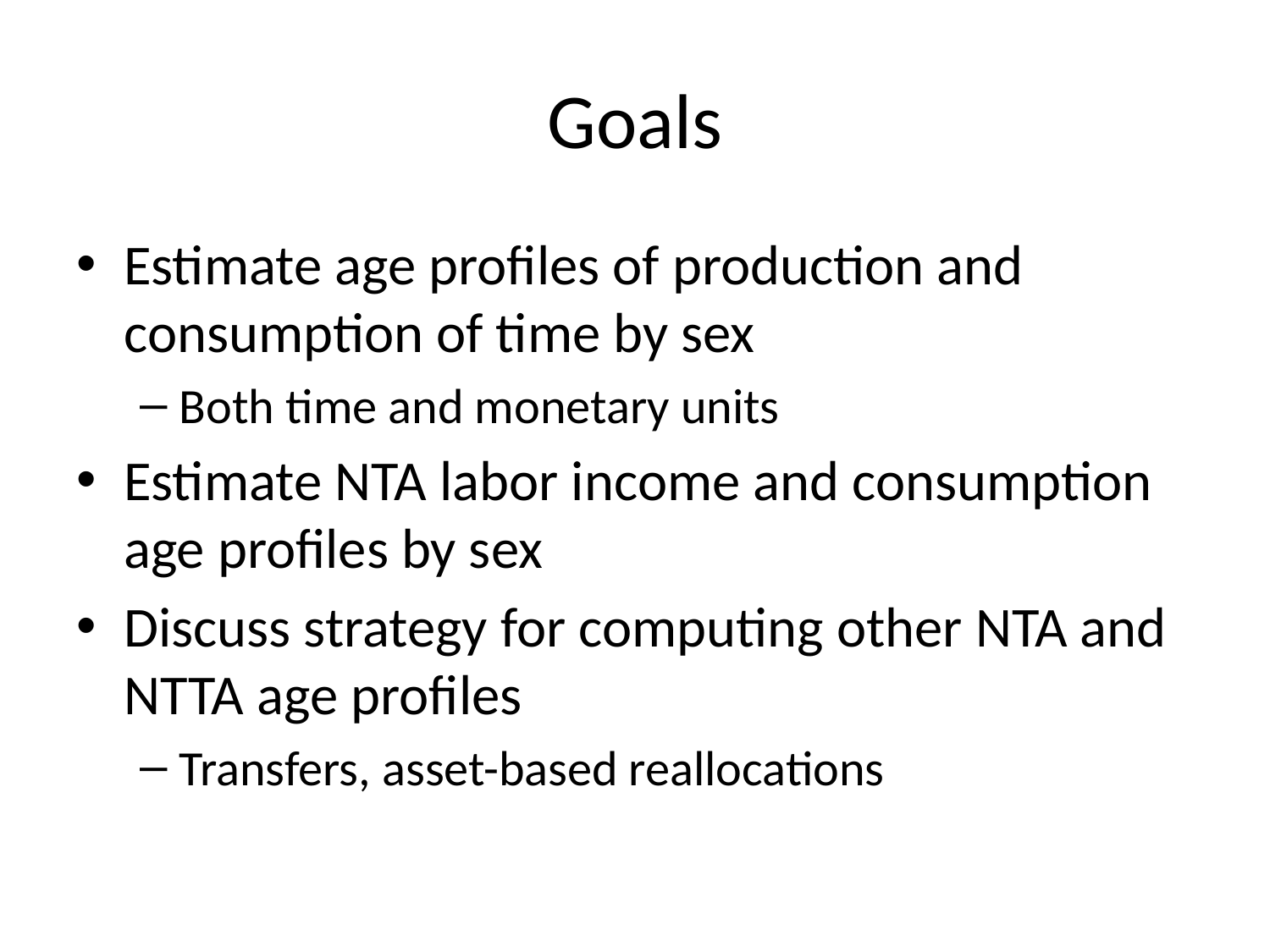

# Goals
Estimate age profiles of production and consumption of time by sex
Both time and monetary units
Estimate NTA labor income and consumption age profiles by sex
Discuss strategy for computing other NTA and NTTA age profiles
Transfers, asset-based reallocations